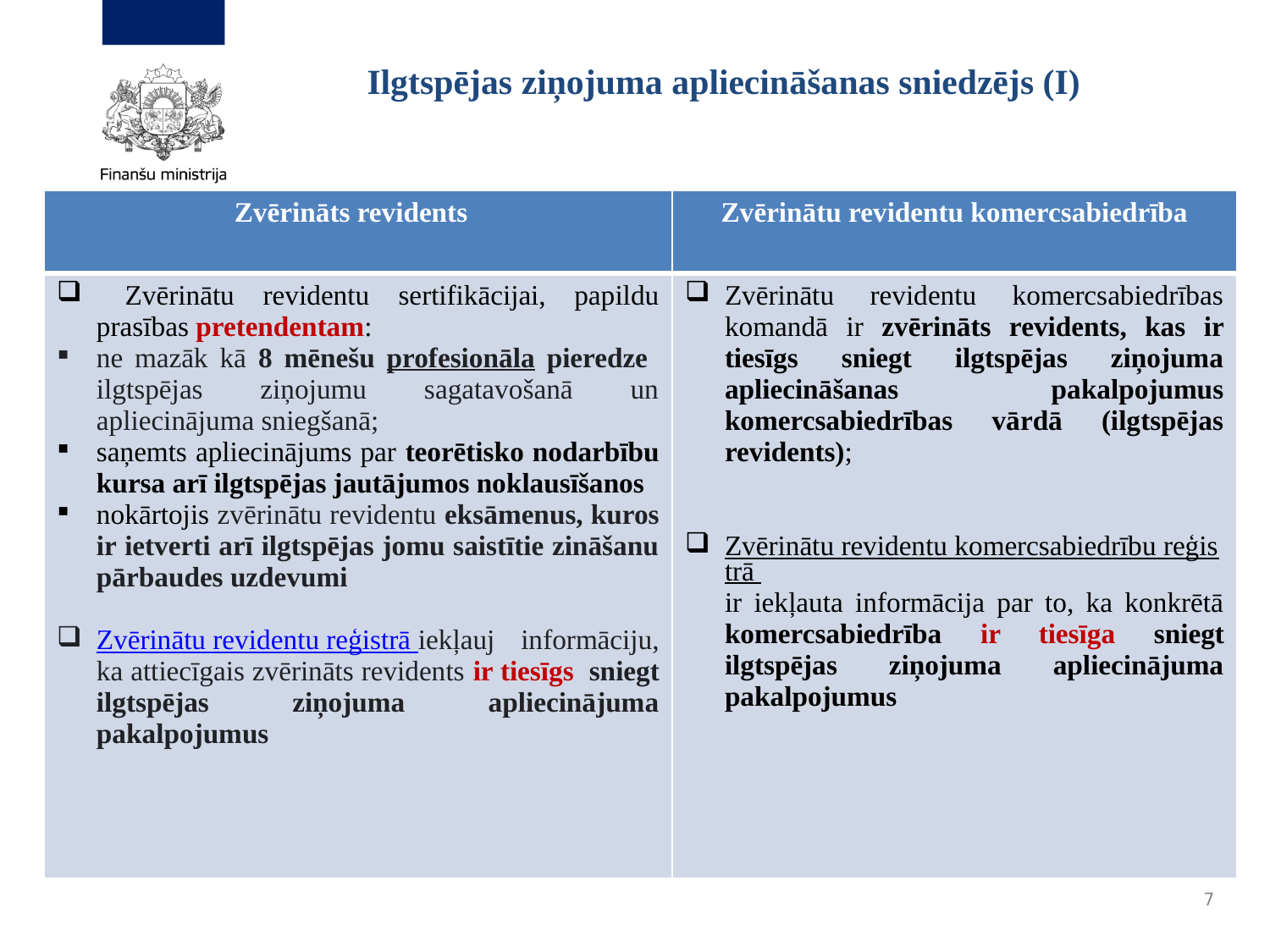

# Ilgtspējas ziņojuma apliecināšanas sniedzējs (I)
| Zvērināts revidents | Zvērinātu revidentu komercsabiedrība |
| --- | --- |
| Zvērinātu revidentu sertifikācijai, papildu prasības pretendentam: ne mazāk kā 8 mēnešu profesionāla pieredze ilgtspējas ziņojumu sagatavošanā un apliecinājuma sniegšanā; saņemts apliecinājums par teorētisko nodarbību kursa arī ilgtspējas jautājumos noklausīšanos nokārtojis zvērinātu revidentu eksāmenus, kuros ir ietverti arī ilgtspējas jomu saistītie zināšanu pārbaudes uzdevumi Zvērinātu revidentu reģistrā iekļauj informāciju, ka attiecīgais zvērināts revidents ir tiesīgs sniegt ilgtspējas ziņojuma apliecinājuma pakalpojumus | Zvērinātu revidentu komercsabiedrības komandā ir zvērināts revidents, kas ir tiesīgs sniegt ilgtspējas ziņojuma apliecināšanas pakalpojumus komercsabiedrības vārdā (ilgtspējas revidents); Zvērinātu revidentu komercsabiedrību reģistrā ir iekļauta informācija par to, ka konkrētā komercsabiedrība ir tiesīga sniegt ilgtspējas ziņojuma apliecinājuma pakalpojumus |
7